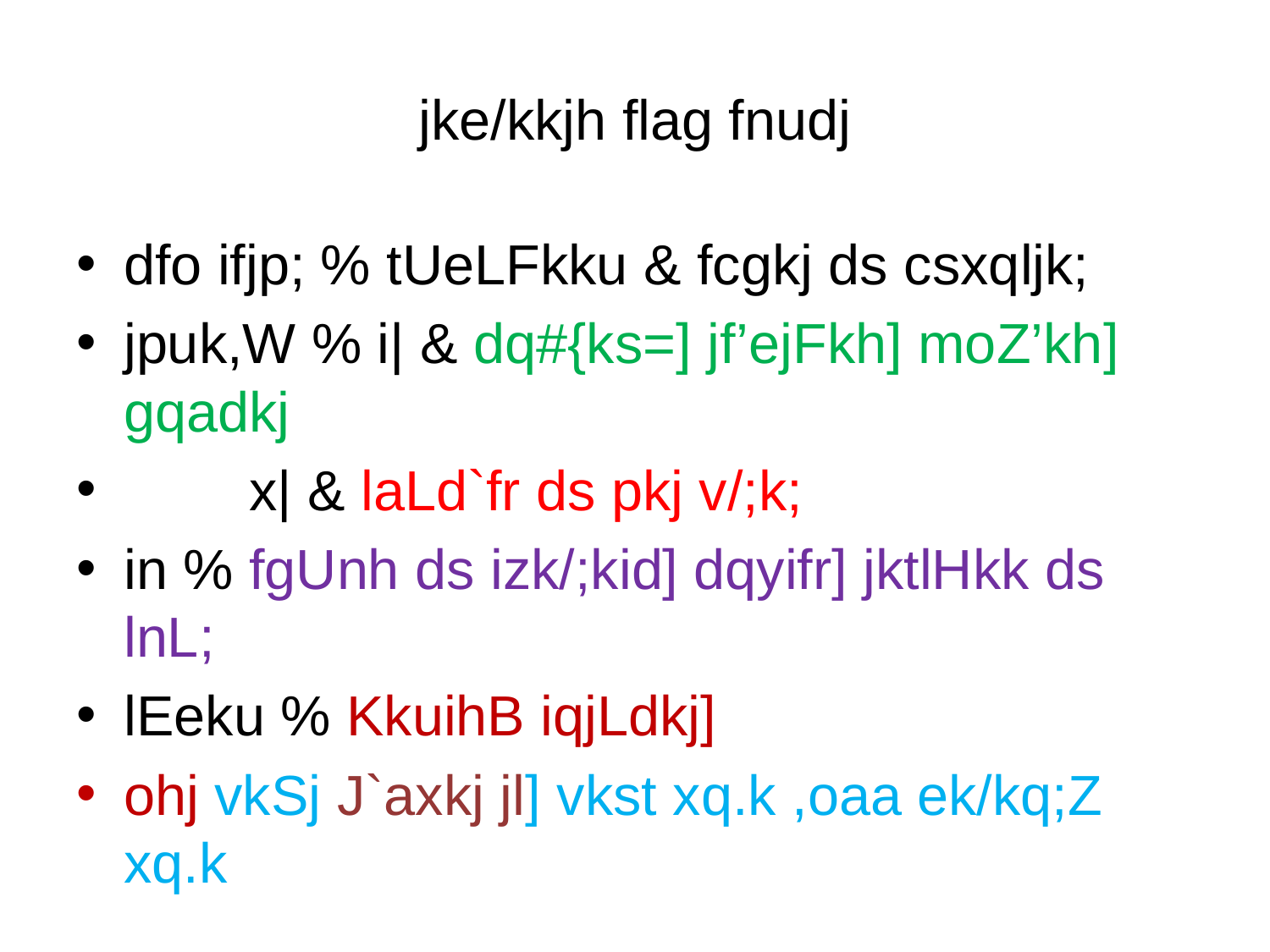

# jke/kkjh flag fnudj
dfo ifjp; % tUeLFkku & fcgkj ds csxqljk;
jpuk,W % i| & dq#{ks=] jf’ejFkh] moZ’kh] gqadkj
        x| & laLd`fr ds pkj v/;k;
in % fgUnh ds izk/;kid] dqyifr] jktlHkk ds lnL;
lEeku % KkuihB iqjLdkj]
ohj vkSj J`axkj jl] vkst xq.k ,oaa ek/kq;Z xq.k